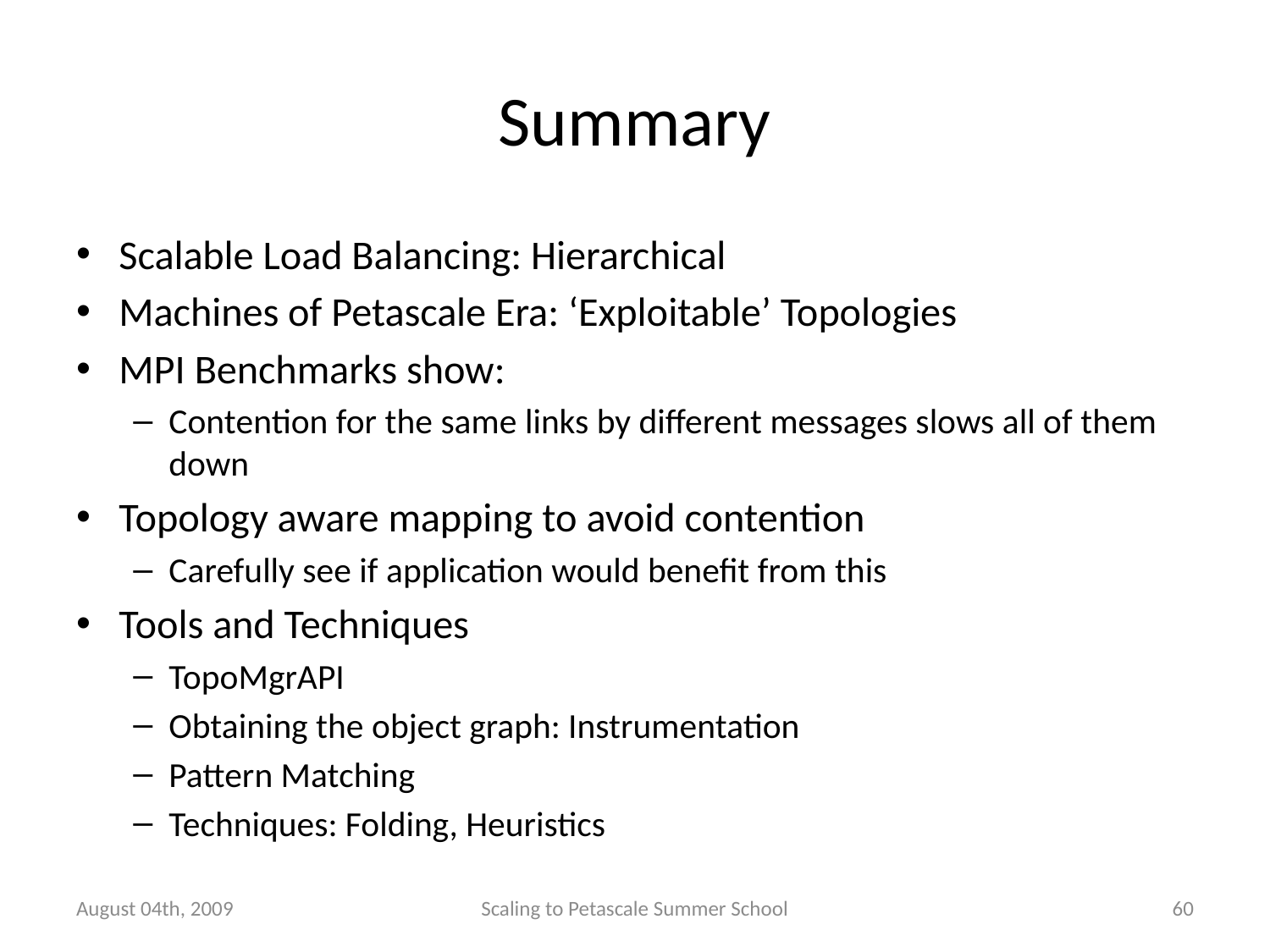

# Summary
Scalable Load Balancing: Hierarchical
Machines of Petascale Era: ‘Exploitable’ Topologies
MPI Benchmarks show:
Contention for the same links by different messages slows all of them down
Topology aware mapping to avoid contention
Carefully see if application would benefit from this
Tools and Techniques
TopoMgrAPI
Obtaining the object graph: Instrumentation
Pattern Matching
Techniques: Folding, Heuristics

August 04th, 2009
Scaling to Petascale Summer School
60